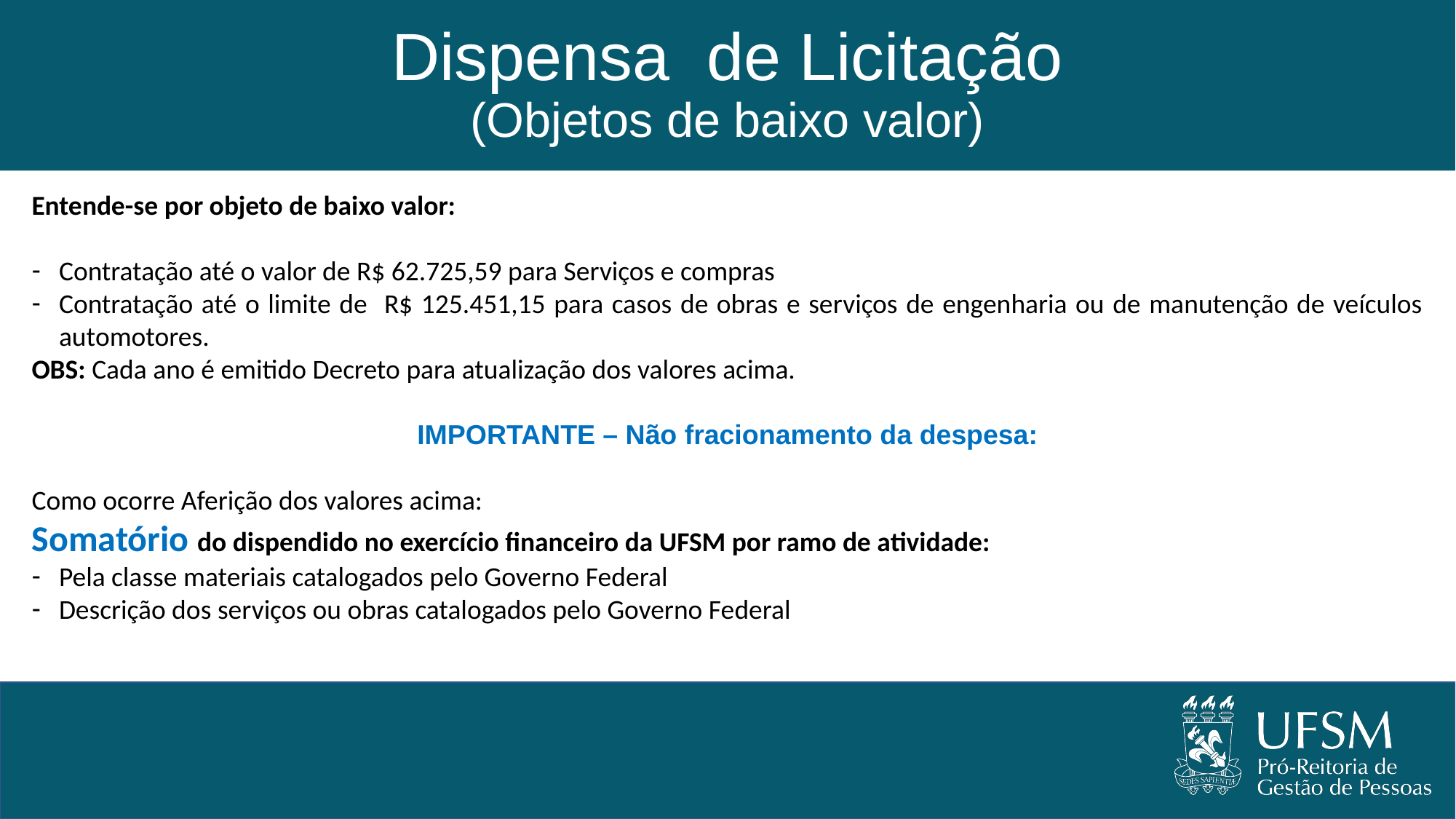

# Dispensa  de Licitação (Objetos de baixo valor)
Entende-se por objeto de baixo valor:

Contratação até o valor de R$ 62.725,59 para Serviços e compras
Contratação até o limite de  R$ 125.451,15 para casos de obras e serviços de engenharia ou de manutenção de veículos automotores.
OBS: Cada ano é emitido Decreto para atualização dos valores acima.

IMPORTANTE – Não fracionamento da despesa:

Como ocorre Aferição dos valores acima:
Somatório do dispendido no exercício financeiro da UFSM por ramo de atividade:
Pela classe materiais catalogados pelo Governo Federal
Descrição dos serviços ou obras catalogados pelo Governo Federal